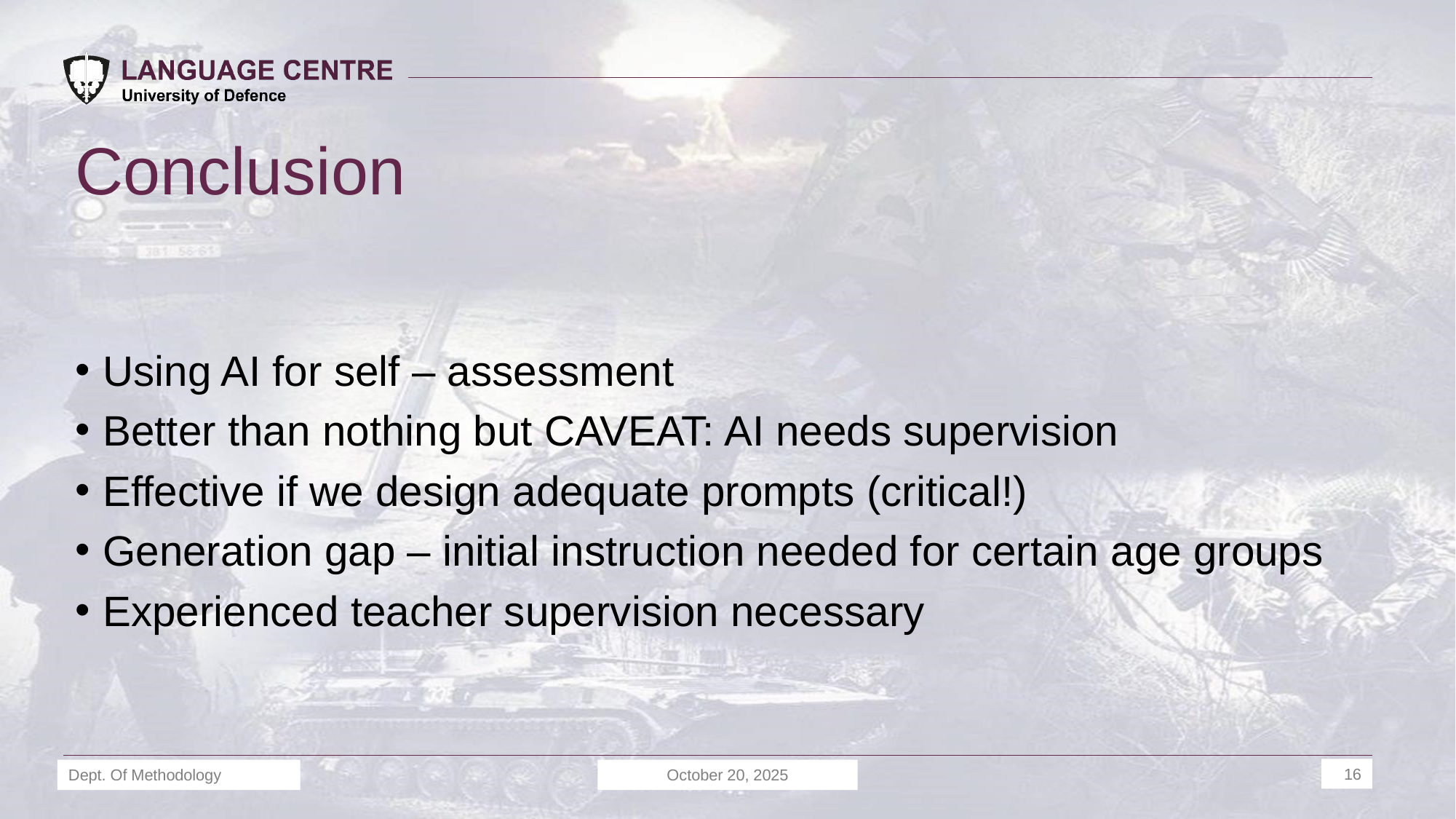

# Conclusion

Using AI for self – assessment
Better than nothing but CAVEAT: AI needs supervision
Effective if we design adequate prompts (critical!)
Generation gap – initial instruction needed for certain age groups
Experienced teacher supervision necessary
Dept. Of Methodology
October 20, 2025